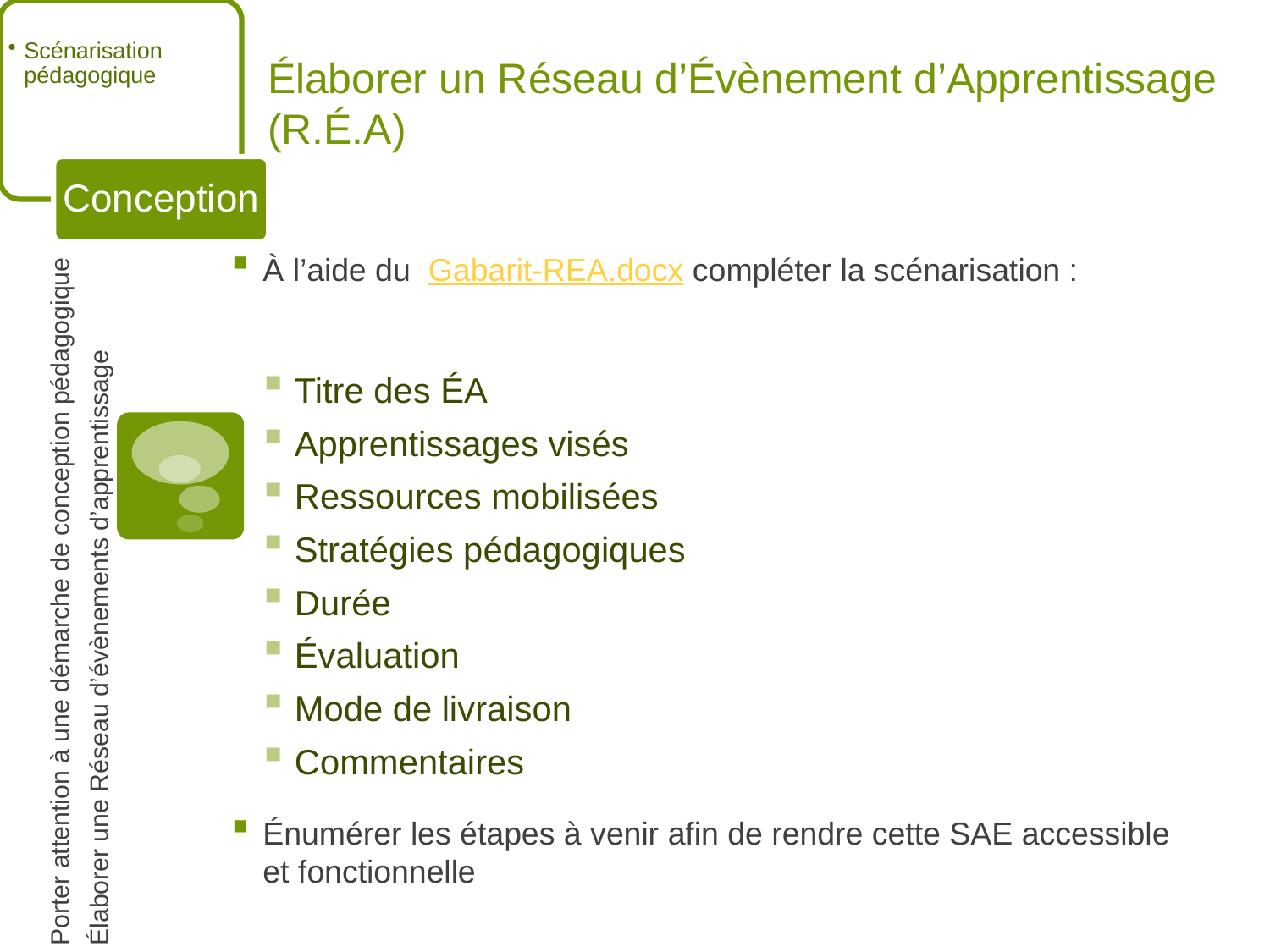

Scénarisation pédagogique

# Élaborer un Réseau d’Évènement d’Apprentissage (R.É.A)

Conception

Porter attention à une démarche de conception pédagogique
Élaborer une Réseau d’évènements d’apprentissage

À l’aide du  Gabarit-REA.docx compléter la scénarisation :

Titre des ÉA
Apprentissages visés
Ressources mobilisées
Stratégies pédagogiques
Durée
Évaluation
Mode de livraison
Commentaires
Énumérer les étapes à venir afin de rendre cette SAE accessible et fonctionnelle